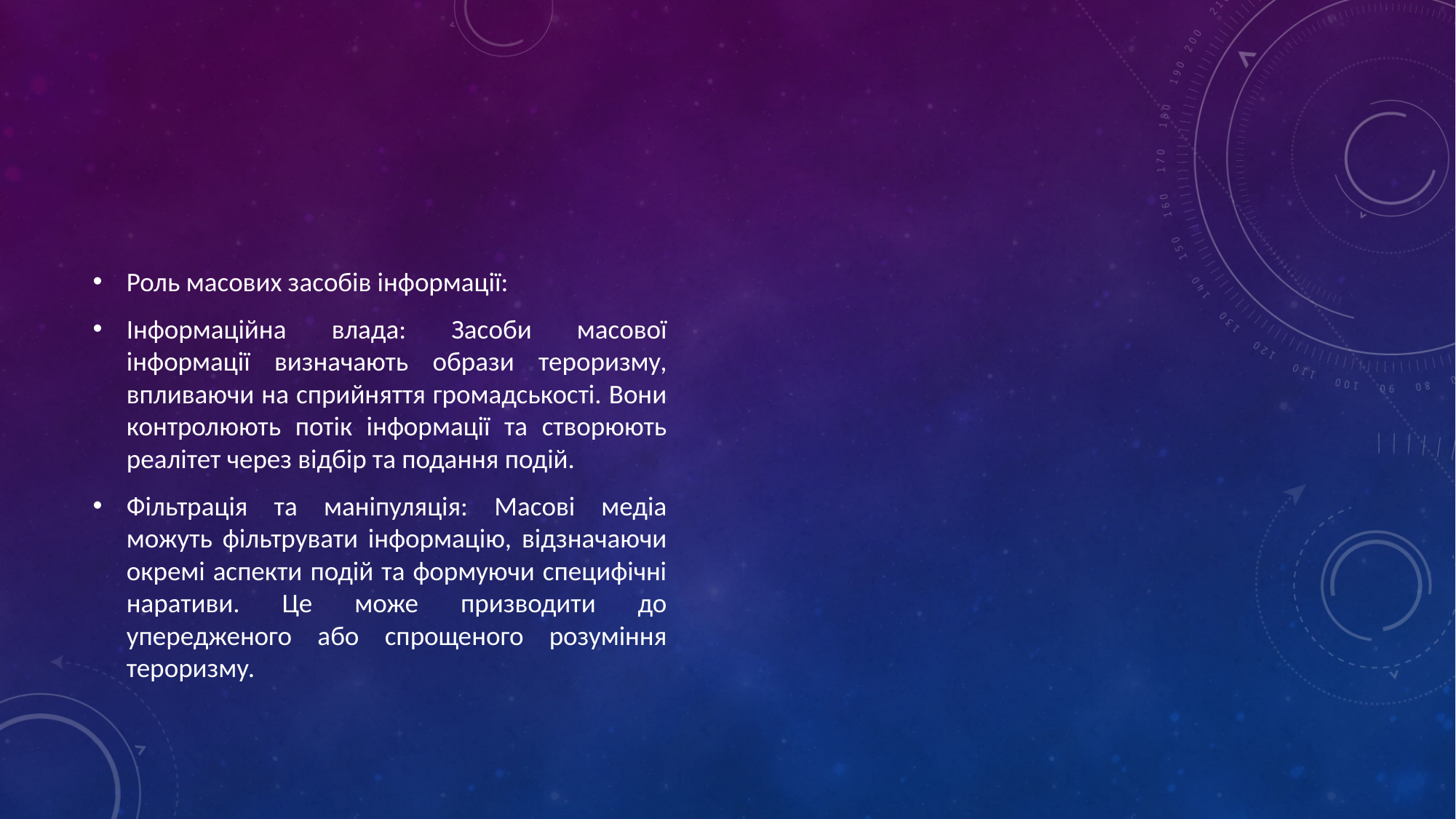

#
Роль масових засобів інформації:
Інформаційна влада: Засоби масової інформації визначають образи тероризму, впливаючи на сприйняття громадськості. Вони контролюють потік інформації та створюють реалітет через відбір та подання подій.
Фільтрація та маніпуляція: Масові медіа можуть фільтрувати інформацію, відзначаючи окремі аспекти подій та формуючи специфічні наративи. Це може призводити до упередженого або спрощеного розуміння тероризму.